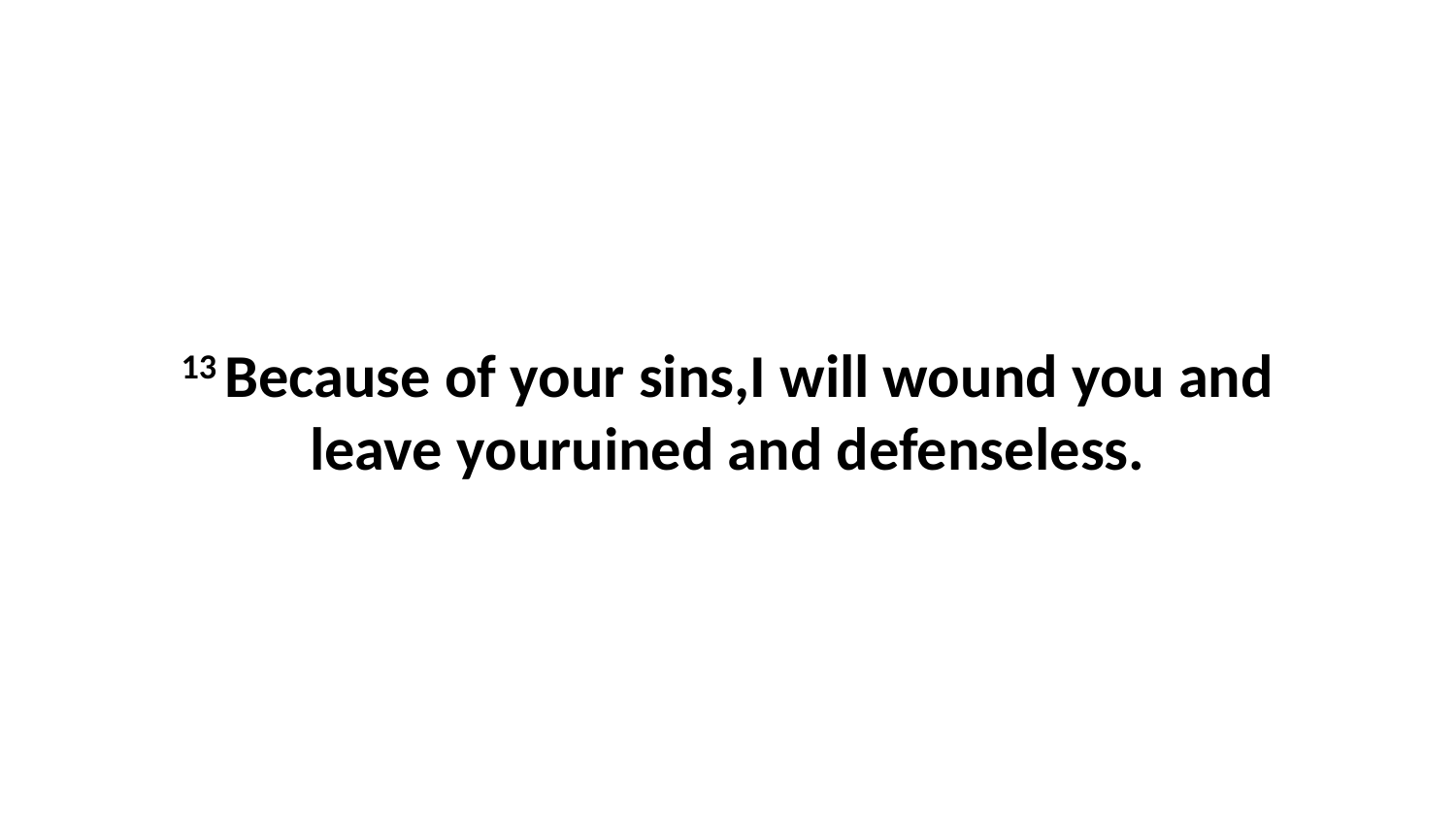

13 Because of your sins,I will wound you and leave youruined and defenseless.